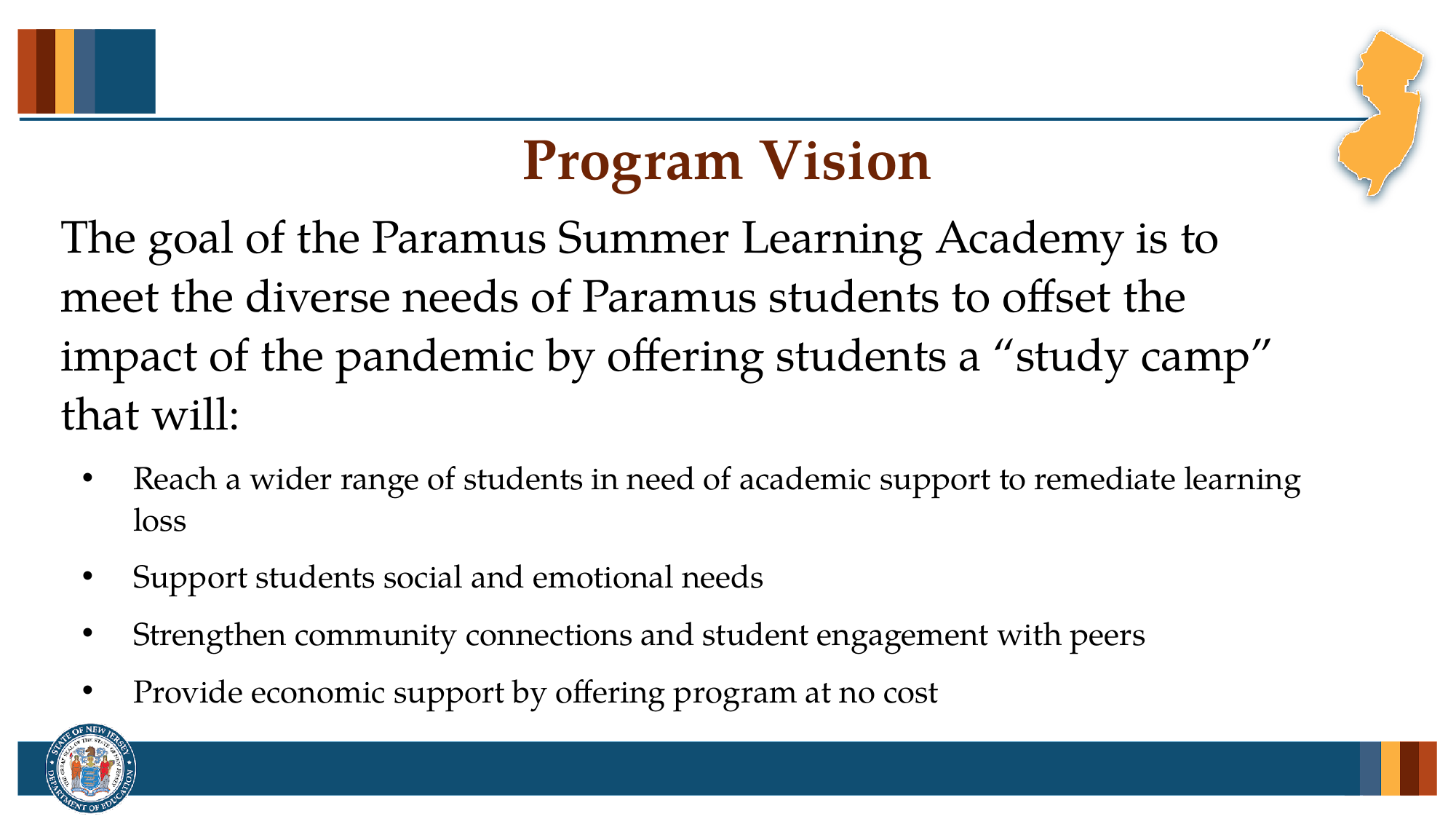

# Program Vision
The goal of the Paramus Summer Learning Academy is to meet the diverse needs of Paramus students to offset the impact of the pandemic by offering students a “study camp” that will:
Reach a wider range of students in need of academic support to remediate learning loss
Support students social and emotional needs
Strengthen community connections and student engagement with peers
Provide economic support by offering program at no cost